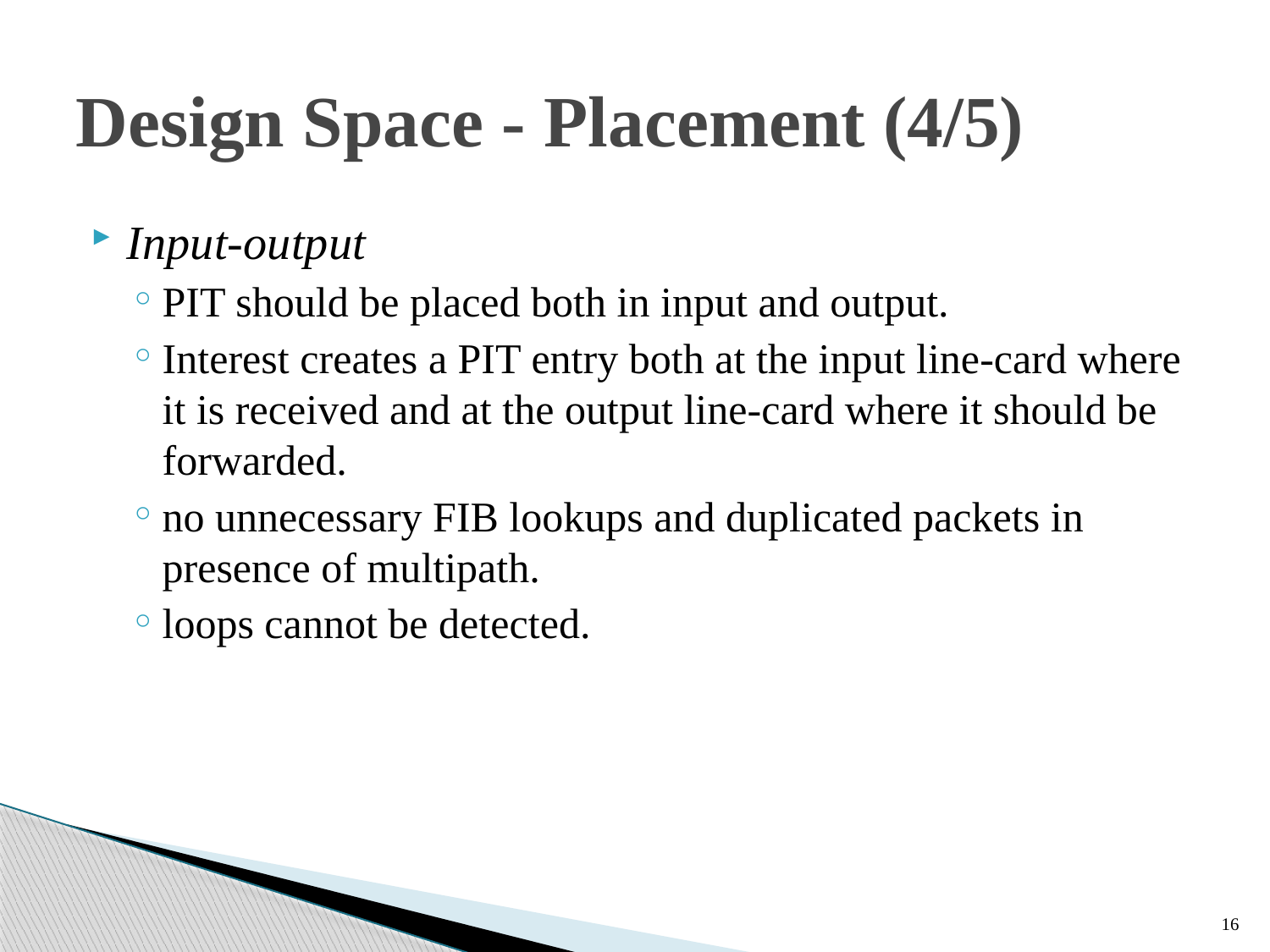

# Design Space - Placement (4/5)
Input-output
PIT should be placed both in input and output.
Interest creates a PIT entry both at the input line-card where it is received and at the output line-card where it should be forwarded.
no unnecessary FIB lookups and duplicated packets in presence of multipath.
loops cannot be detected.

16